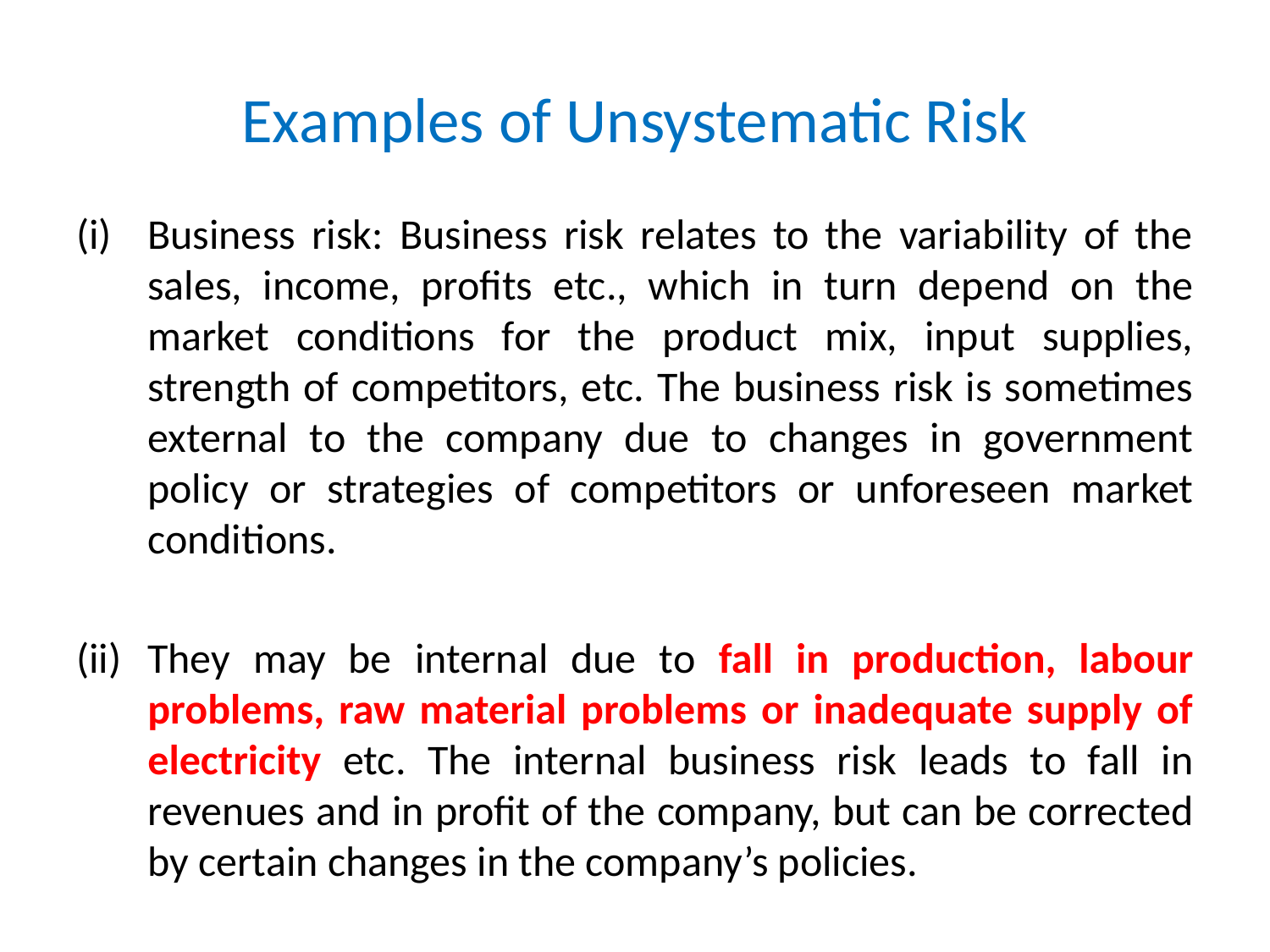

# Examples of Unsystematic Risk
Business risk: Business risk relates to the variability of the sales, income, profits etc., which in turn depend on the market conditions for the product mix, input supplies, strength of competitors, etc. The business risk is sometimes external to the company due to changes in government policy or strategies of competitors or unforeseen market conditions.

They may be internal due to fall in production, labour problems, raw material problems or inadequate supply of electricity etc. The internal business risk leads to fall in revenues and in profit of the company, but can be corrected by certain changes in the company’s policies.